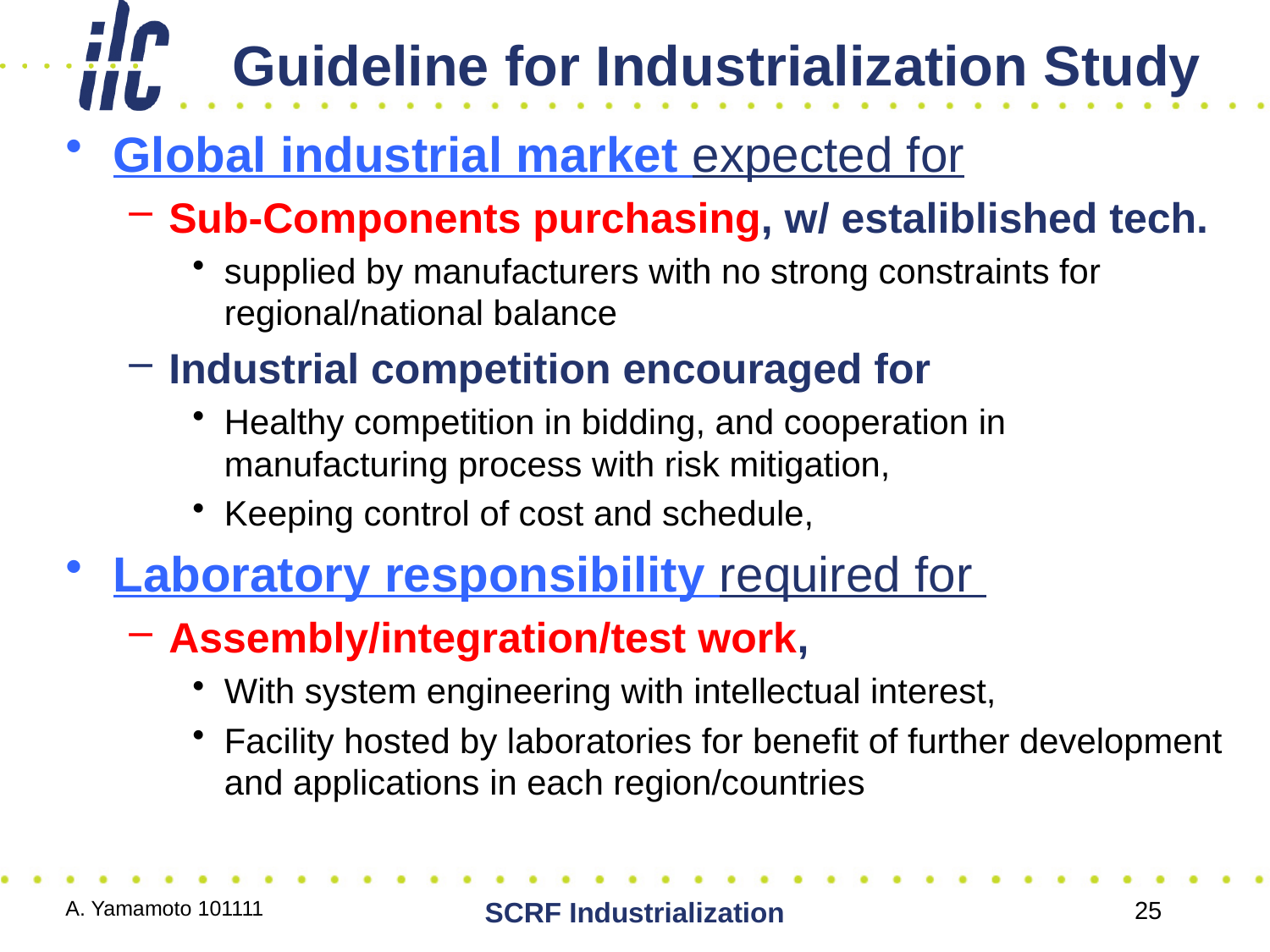

# Guideline for Industrialization Study
Global industrial market expected for
Sub-Components purchasing, w/ estaliblished tech.
supplied by manufacturers with no strong constraints for regional/national balance
Industrial competition encouraged for
Healthy competition in bidding, and cooperation in manufacturing process with risk mitigation,
Keeping control of cost and schedule,
Laboratory responsibility required for
Assembly/integration/test work,
With system engineering with intellectual interest,
Facility hosted by laboratories for benefit of further development and applications in each region/countries
A. Yamamoto 101111
SCRF Industrialization
25